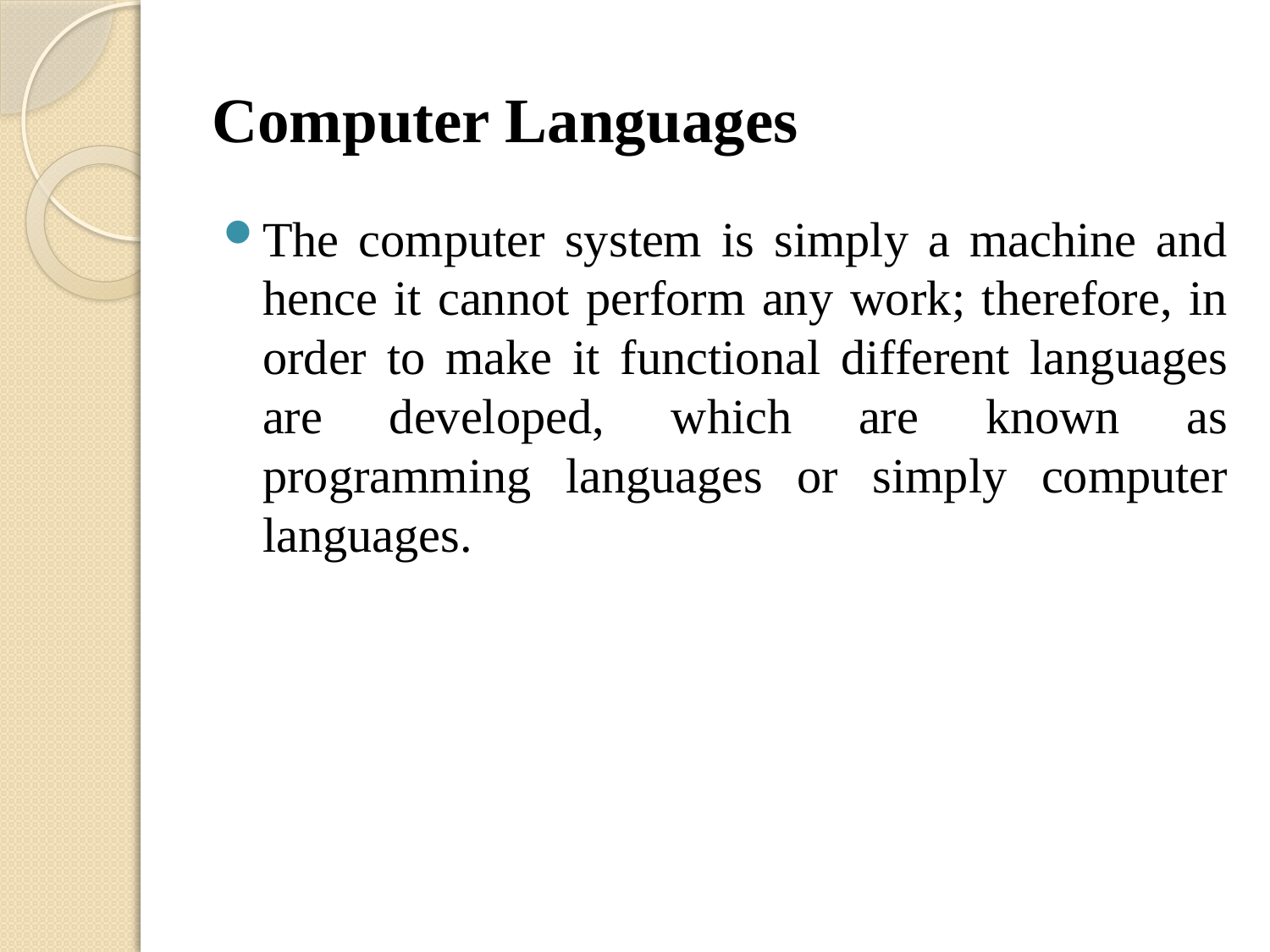

# Computer Languages
The computer system is simply a machine and hence it cannot perform any work; therefore, in order to make it functional different languages are developed, which are known as programming languages or simply computer languages.